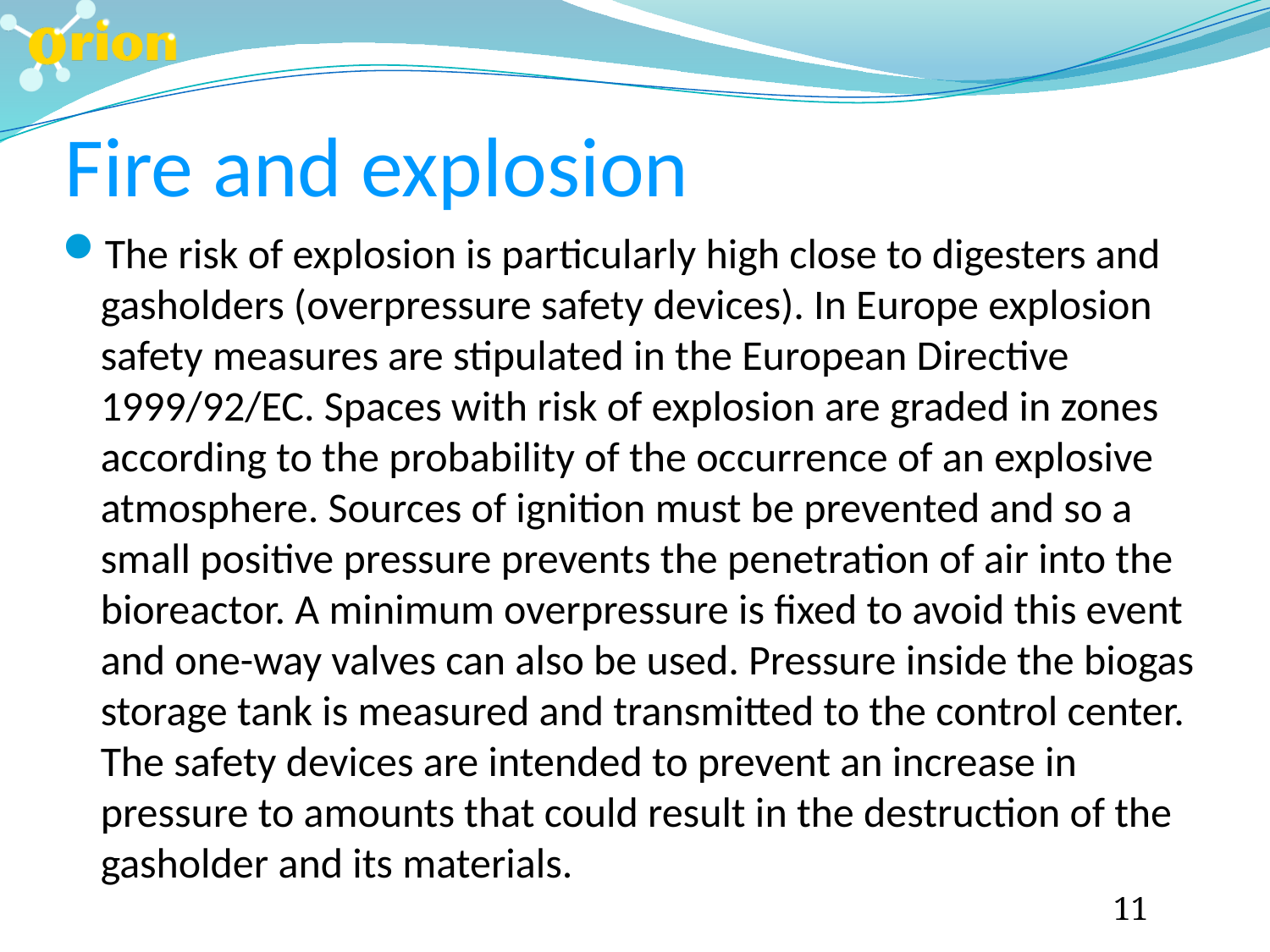

Fire and explosion
The risk of explosion is particularly high close to digesters and gasholders (overpressure safety devices). In Europe explosion safety measures are stipulated in the European Directive 1999/92/EC. Spaces with risk of explosion are graded in zones according to the probability of the occurrence of an explosive atmosphere. Sources of ignition must be prevented and so a small positive pressure prevents the penetration of air into the bioreactor. A minimum overpressure is fixed to avoid this event and one-way valves can also be used. Pressure inside the biogas storage tank is measured and transmitted to the control center. The safety devices are intended to prevent an increase in pressure to amounts that could result in the destruction of the gasholder and its materials.
11